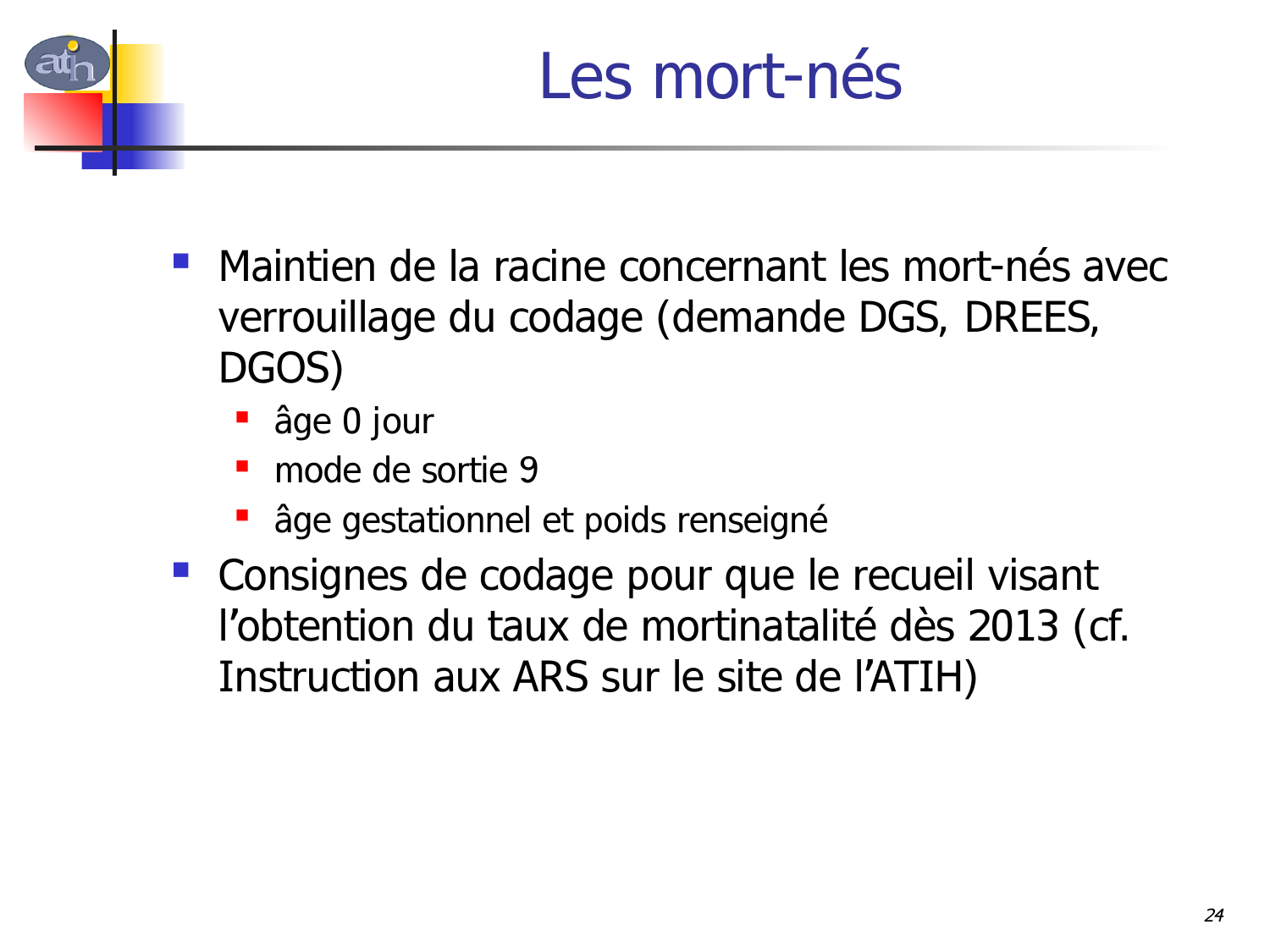

# Les mort-nés
Maintien de la racine concernant les mort-nés avec verrouillage du codage (demande DGS, DREES, DGOS)
âge 0 jour
mode de sortie 9
âge gestationnel et poids renseigné
Consignes de codage pour que le recueil visant l’obtention du taux de mortinatalité dès 2013 (cf. Instruction aux ARS sur le site de l’ATIH)

24